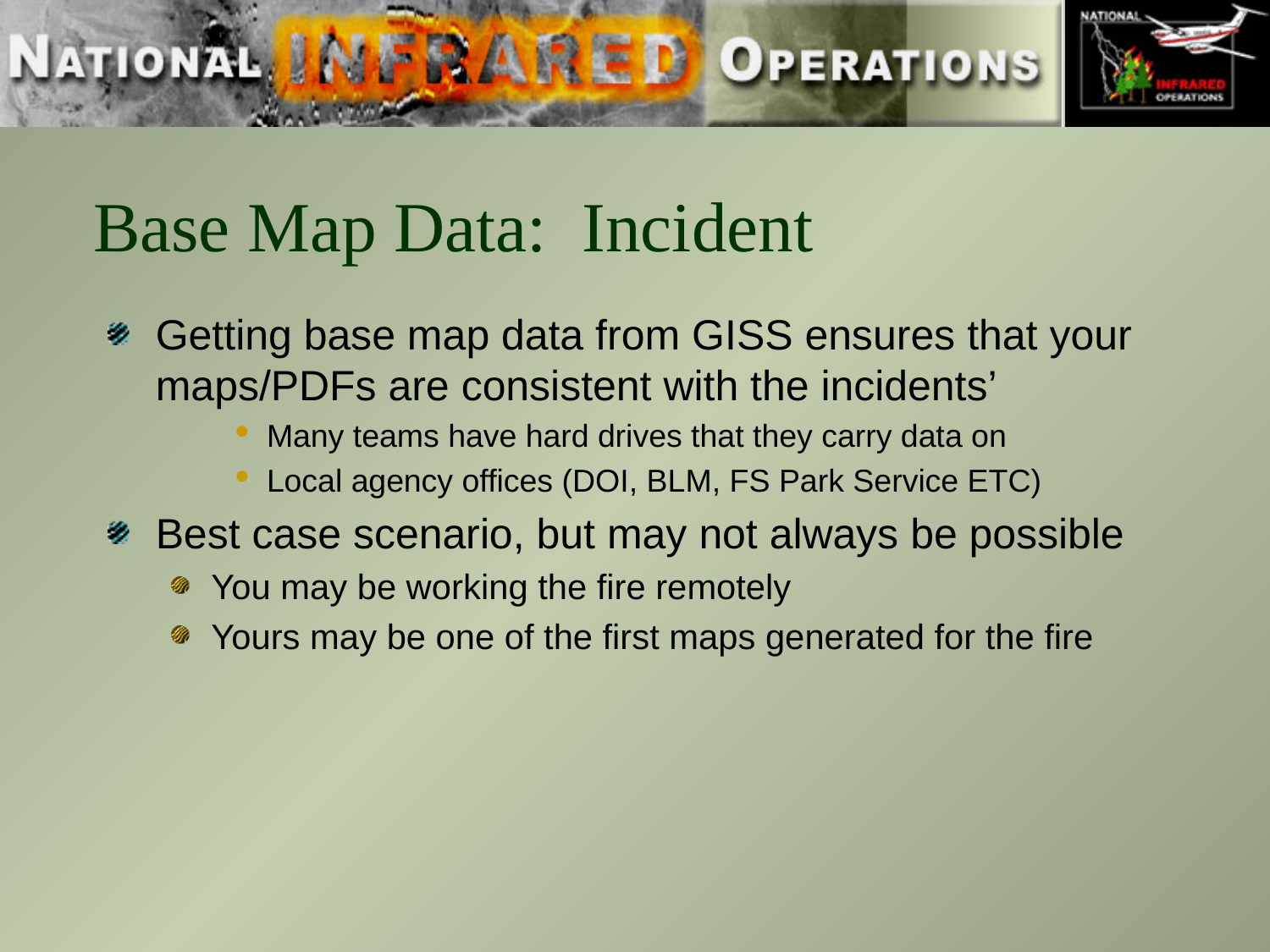

# Base Map Data:  Incident
Getting base map data from GISS ensures that your maps/PDFs are consistent with the incidents’
Many teams have hard drives that they carry data on
Local agency offices (DOI, BLM, FS Park Service ETC)
Best case scenario, but may not always be possible
You may be working the fire remotely
Yours may be one of the first maps generated for the fire